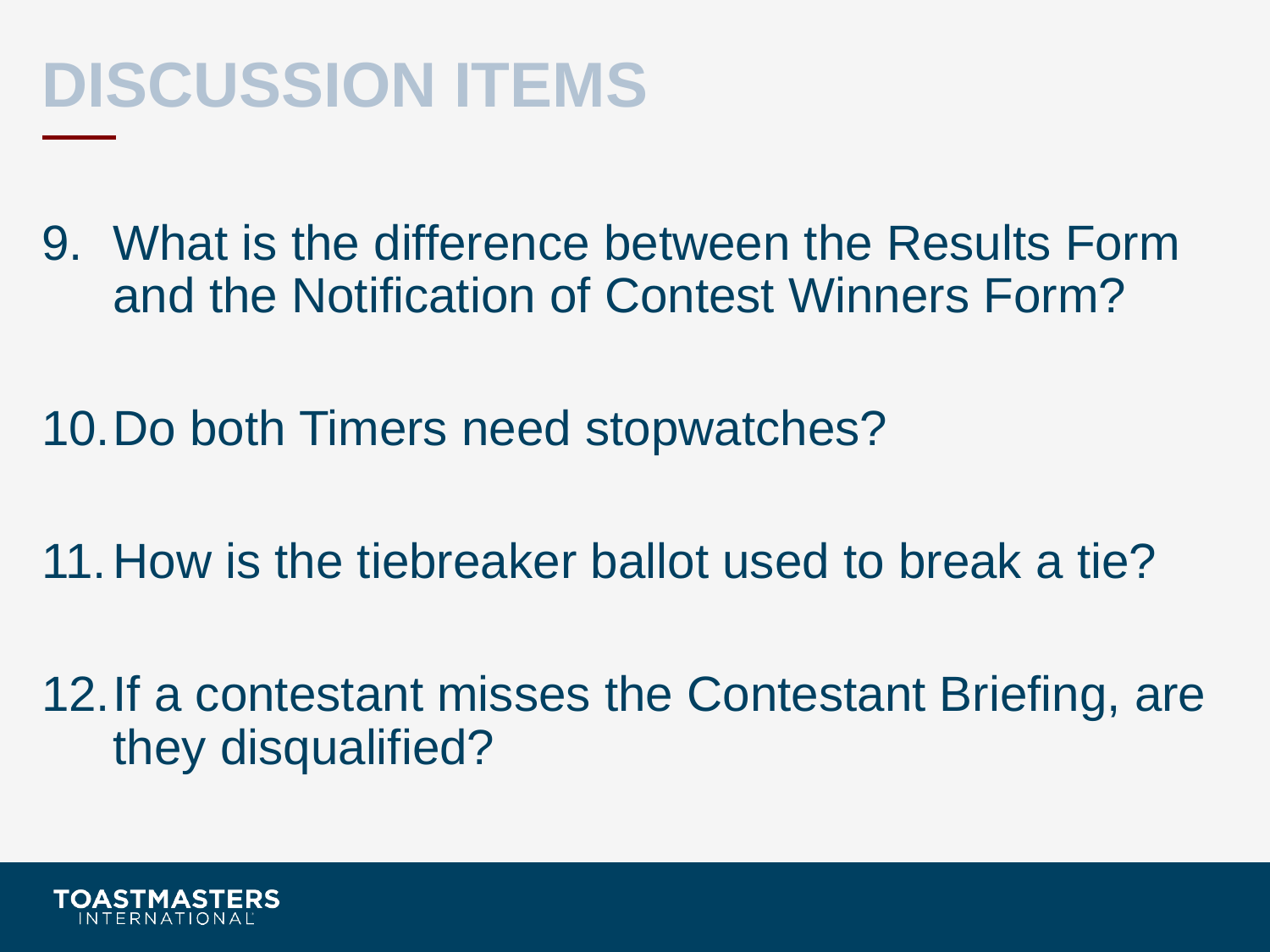

# DISCUSSION ITEMS
What is the difference between the Results Form and the Notification of Contest Winners Form?

Do both Timers need stopwatches?

How is the tiebreaker ballot used to break a tie?

If a contestant misses the Contestant Briefing, are they disqualified?